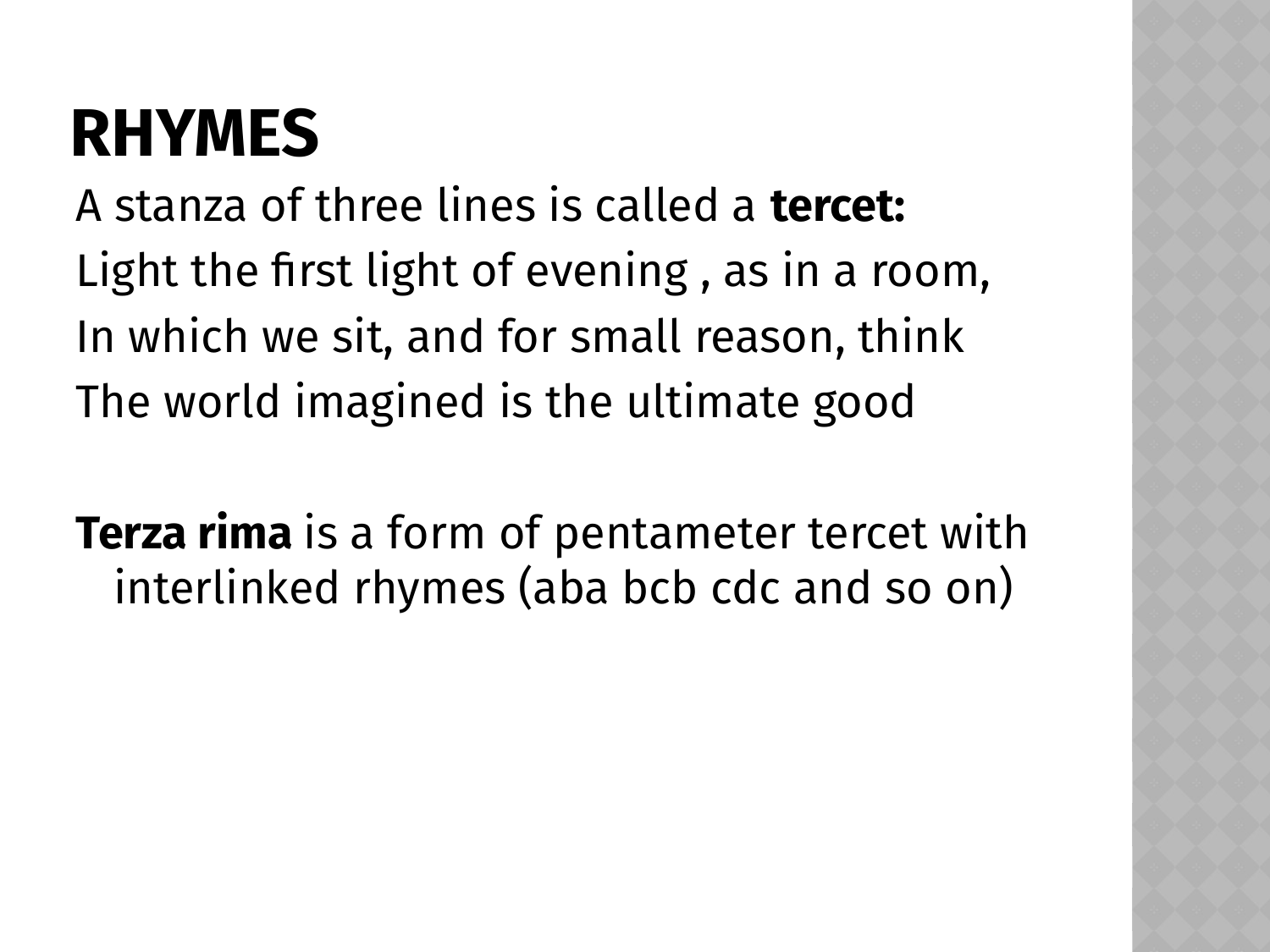

# Rhymes
A stanza of three lines is called a tercet:
Light the first light of evening , as in a room,
In which we sit, and for small reason, think
The world imagined is the ultimate good

Terza rima is a form of pentameter tercet with interlinked rhymes (aba bcb cdc and so on)